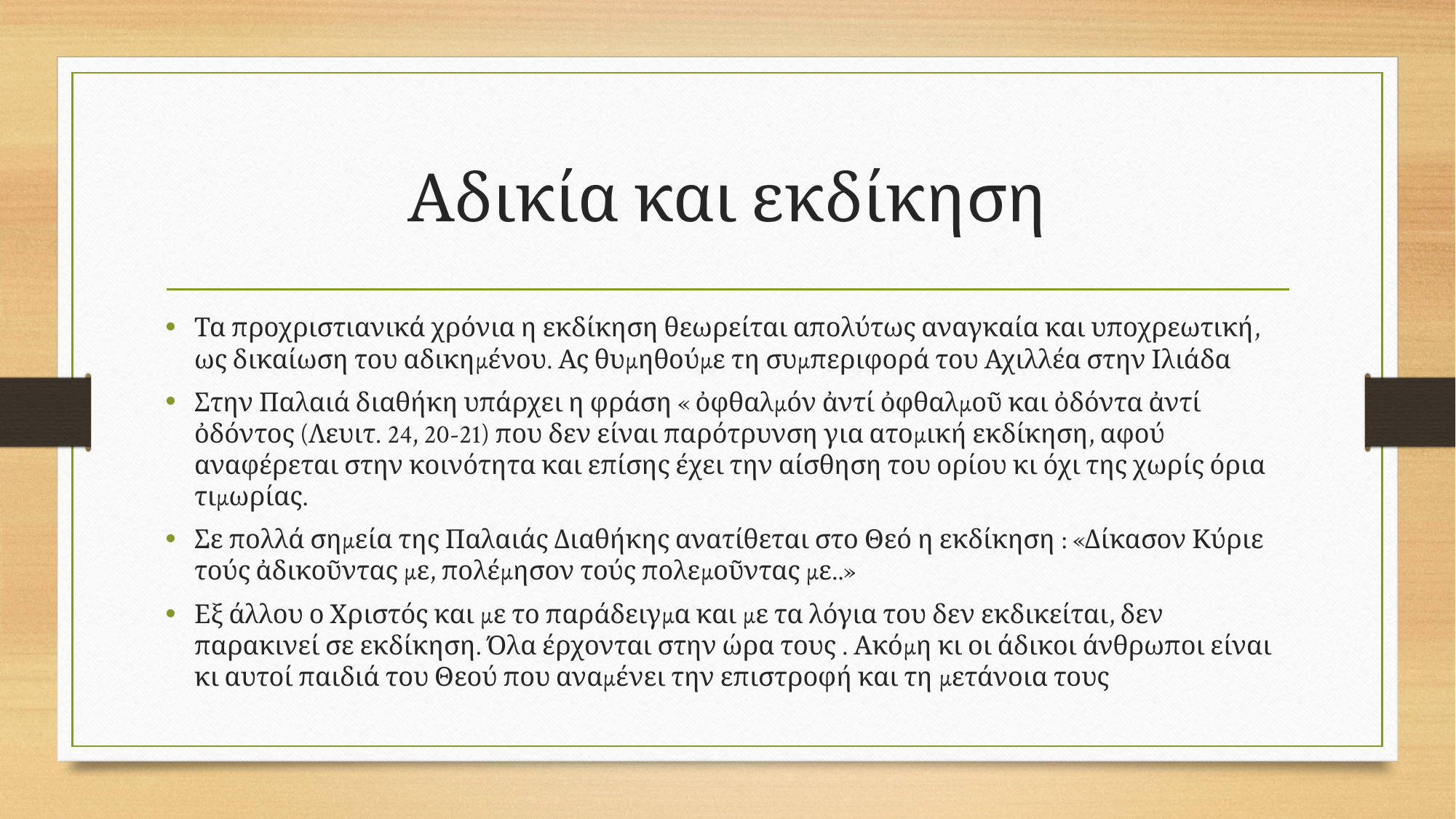

# Αδικία και εκδίκηση
Τα προχριστιανικά χρόνια η εκδίκηση θεωρείται απολύτως αναγκαία και υποχρεωτική, ως δικαίωση του αδικημένου. Ας θυμηθούμε τη συμπεριφορά του Αχιλλέα στην Ιλιάδα
Στην Παλαιά διαθήκη υπάρχει η φράση « ὀφθαλμόν ἀντί ὀφθαλμοῦ και ὀδόντα ἀντί  ὀδόντος (Λευιτ. 24, 20-21) που δεν είναι παρότρυνση για ατομική εκδίκηση, αφού αναφέρεται στην κοινότητα και επίσης έχει την αίσθηση του ορίου κι όχι της χωρίς όρια τιμωρίας.
Σε πολλά σημεία της Παλαιάς Διαθήκης ανατίθεται στο Θεό η εκδίκηση : «Δίκασον Κύριε τούς ἀδικοῦντας με, πολέμησον τούς πολεμοῦντας με..»
Εξ άλλου ο Χριστός και με το παράδειγμα και με τα λόγια του δεν εκδικείται, δεν παρακινεί σε εκδίκηση. Όλα έρχονται στην ώρα τους . Ακόμη κι οι άδικοι άνθρωποι είναι κι αυτοί παιδιά του Θεού που αναμένει την επιστροφή και τη μετάνοια τους